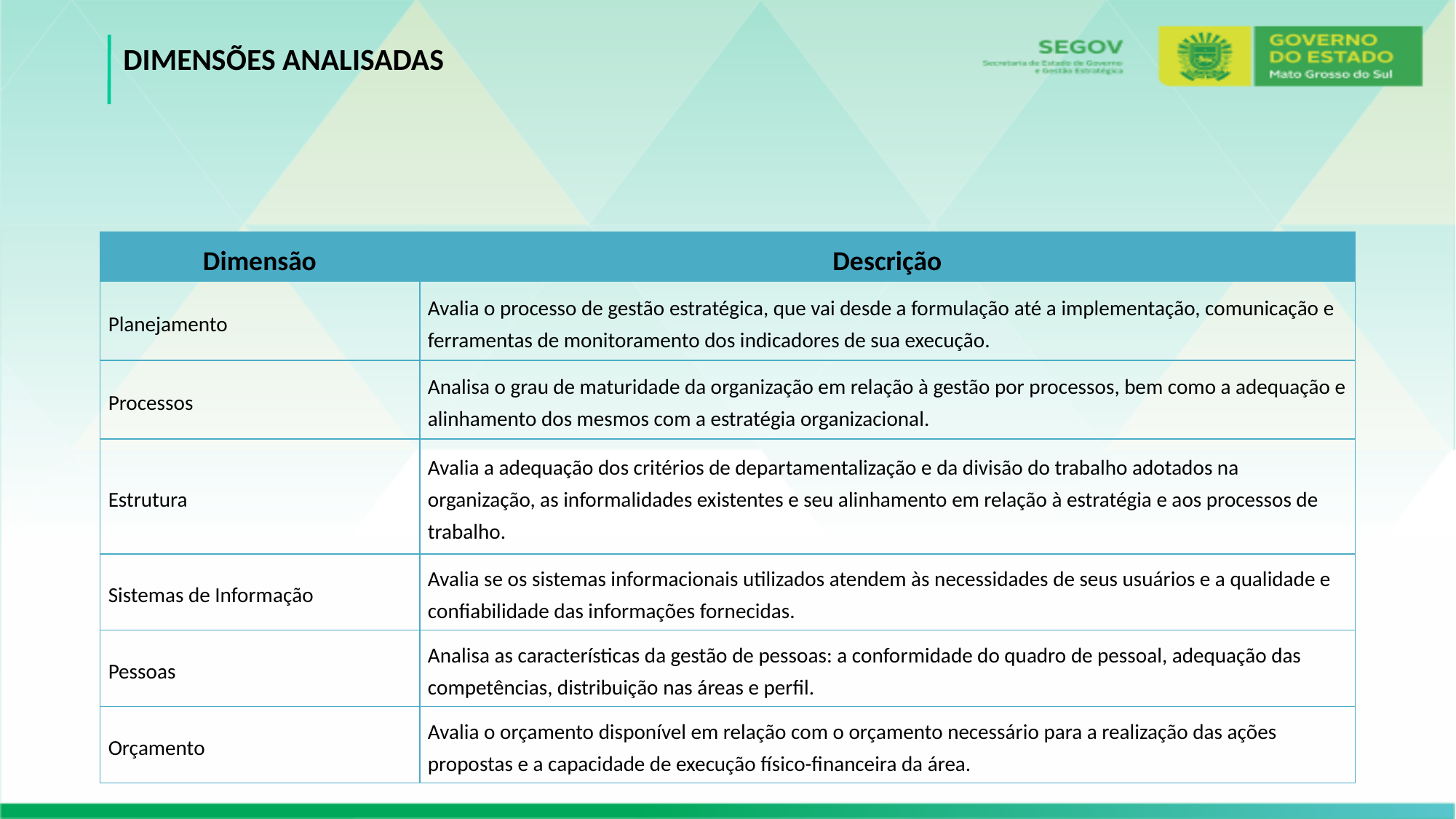

DIMENSÕES ANALISADAS
| Dimensão | Descrição |
| --- | --- |
| Planejamento | Avalia o processo de gestão estratégica, que vai desde a formulação até a implementação, comunicação e ferramentas de monitoramento dos indicadores de sua execução. |
| Processos | Analisa o grau de maturidade da organização em relação à gestão por processos, bem como a adequação e alinhamento dos mesmos com a estratégia organizacional. |
| Estrutura | Avalia a adequação dos critérios de departamentalização e da divisão do trabalho adotados na organização, as informalidades existentes e seu alinhamento em relação à estratégia e aos processos de trabalho. |
| Sistemas de Informação | Avalia se os sistemas informacionais utilizados atendem às necessidades de seus usuários e a qualidade e confiabilidade das informações fornecidas. |
| Pessoas | Analisa as características da gestão de pessoas: a conformidade do quadro de pessoal, adequação das competências, distribuição nas áreas e perfil. |
| Orçamento | Avalia o orçamento disponível em relação com o orçamento necessário para a realização das ações propostas e a capacidade de execução físico-financeira da área. |